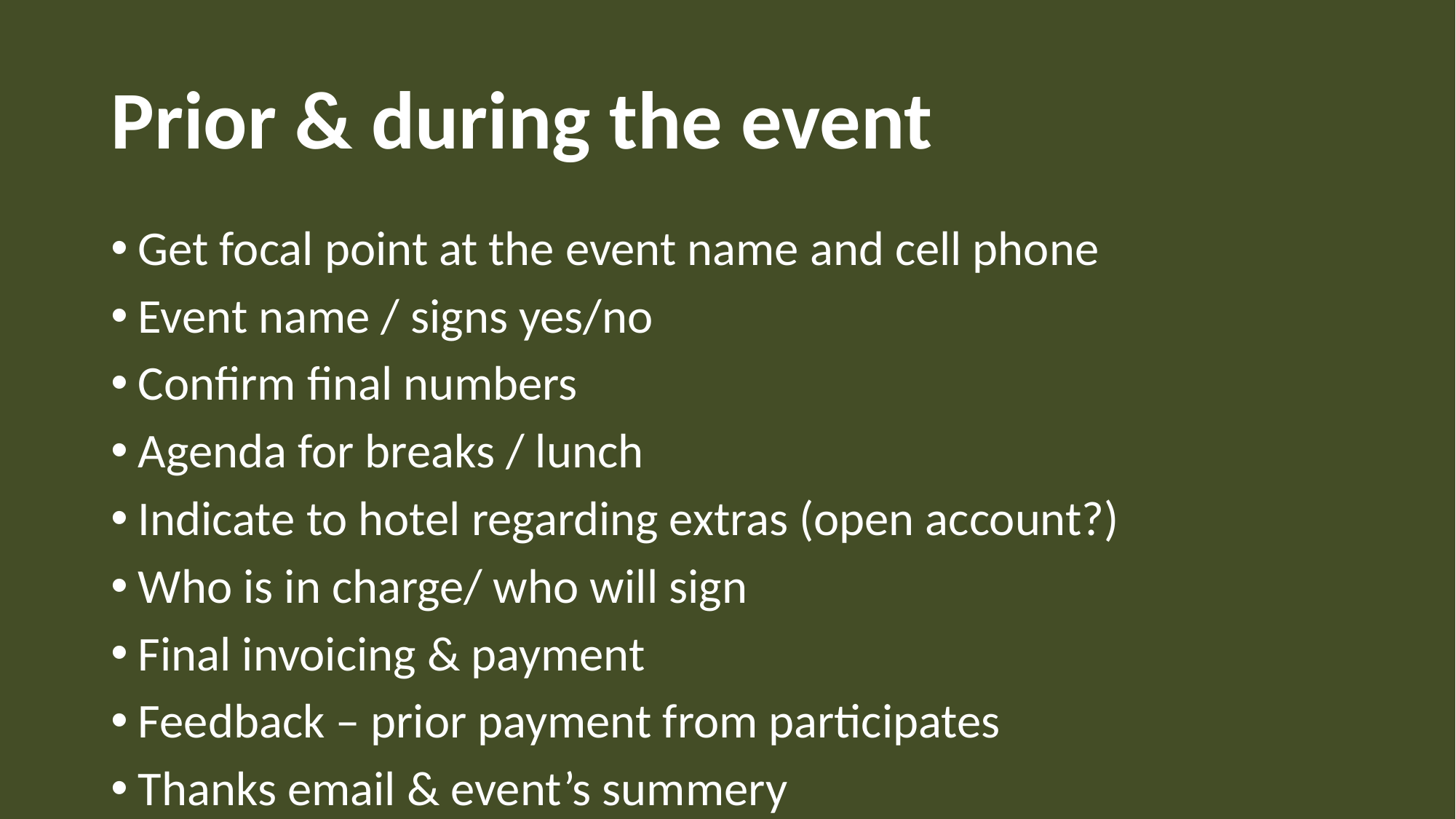

Prior & during the event
Get focal point at the event name and cell phone
Event name / signs yes/no
Confirm final numbers
Agenda for breaks / lunch
Indicate to hotel regarding extras (open account?)
Who is in charge/ who will sign
Final invoicing & payment
Feedback – prior payment from participates
Thanks email & event’s summery